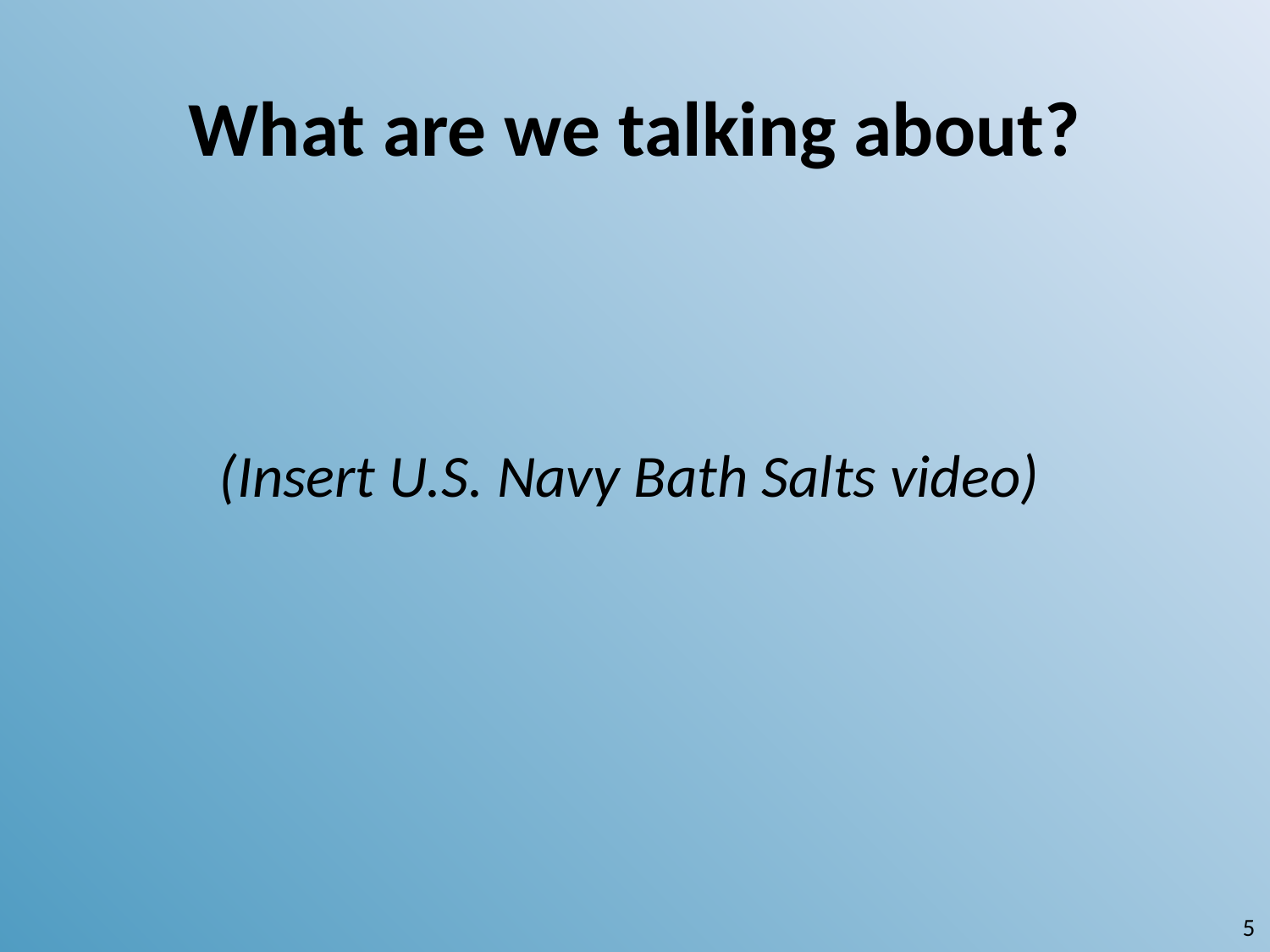

# What are we talking about?

(Insert U.S. Navy Bath Salts video)
5